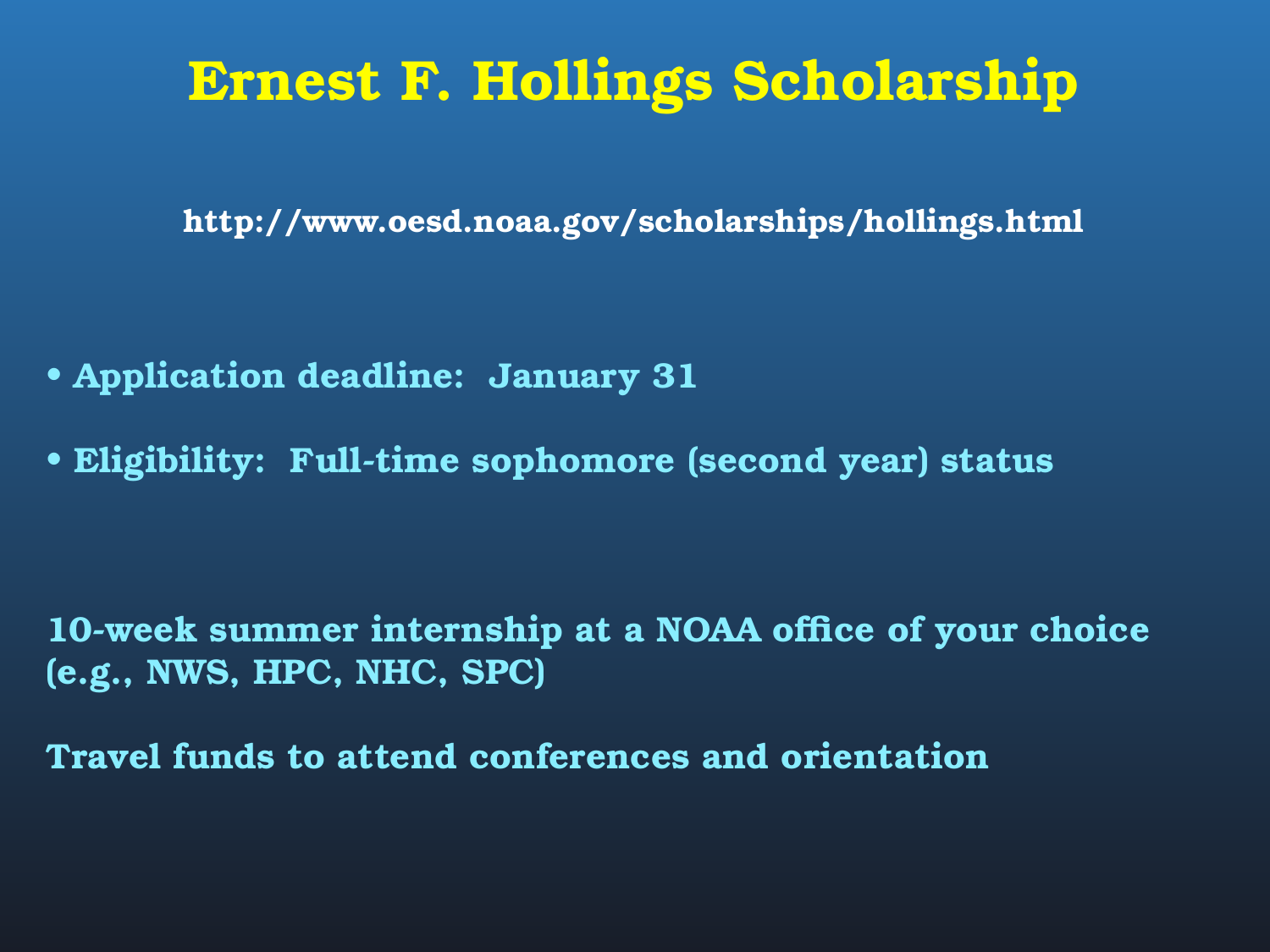

Ernest F. Hollings Scholarship
http://www.oesd.noaa.gov/scholarships/hollings.html

• Application deadline:  January 31

• Eligibility:  Full-time sophomore (second year) status

10-week summer internship at a NOAA office of your choice (e.g., NWS, HPC, NHC, SPC)

Travel funds to attend conferences and orientation